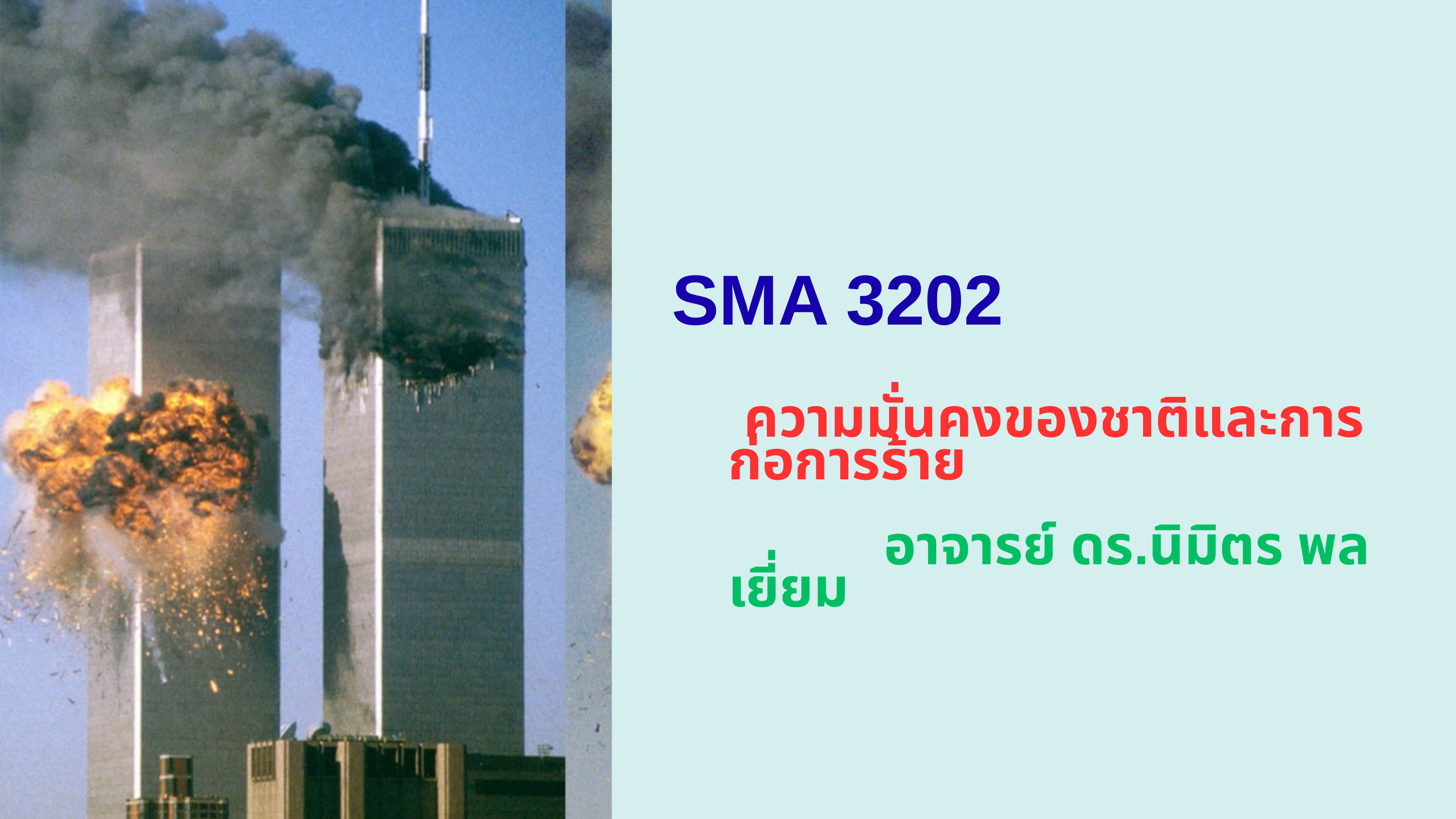

SMA 3202
  ความมั่นคงของชาติและการก่อการร้าย

           อาจารย์ ดร.นิมิตร พลเยี่ยม